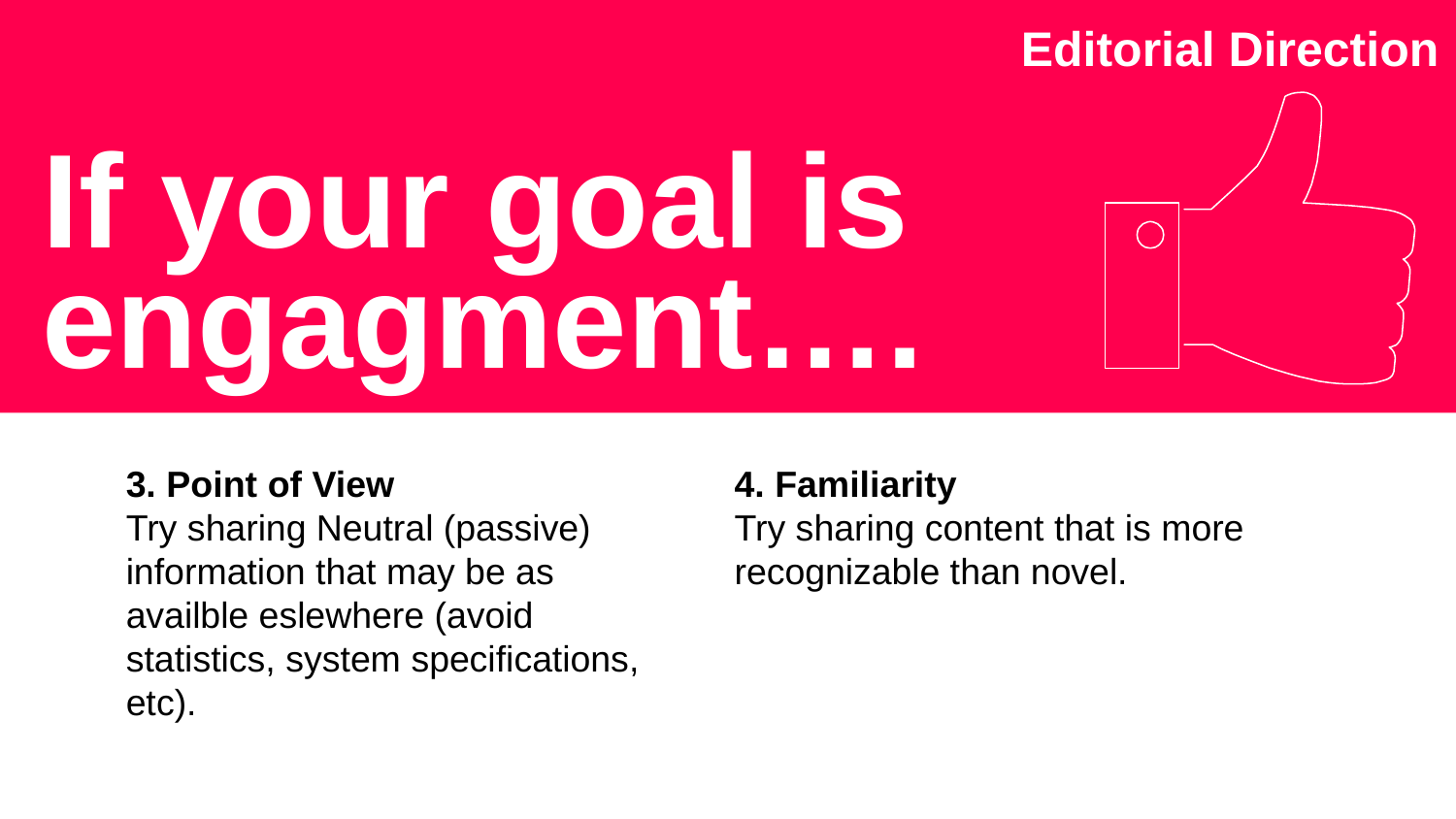

Editorial Direction

If your goal is engagment….
3. Point of View
Try sharing Neutral (passive) information that may be as availble eslewhere (avoid statistics, system specifications, etc).
4. Familiarity
Try sharing content that is more recognizable than novel.